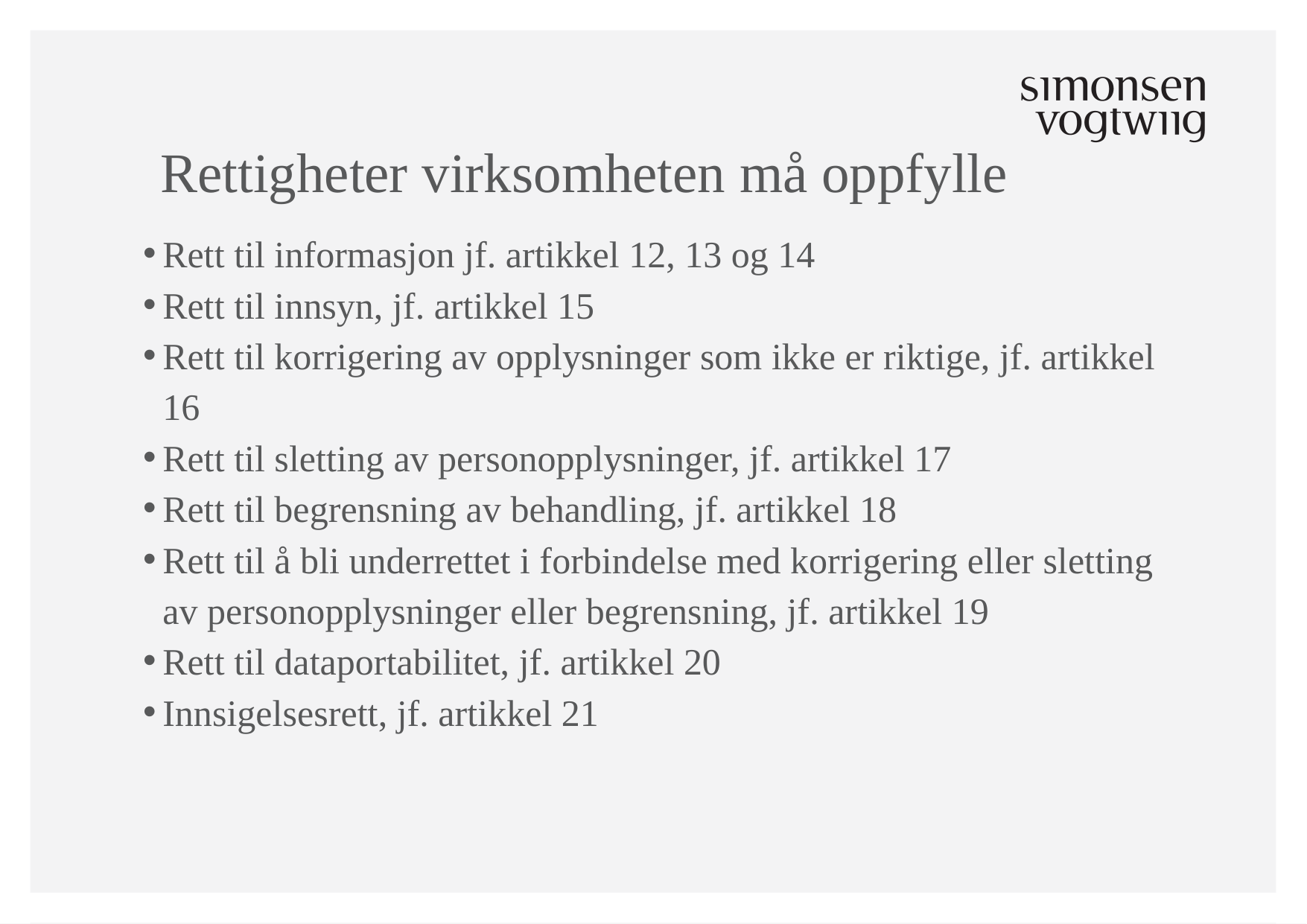

# Rettigheter virksomheten må oppfylle
Rett til informasjon jf. artikkel 12, 13 og 14
Rett til innsyn, jf. artikkel 15
Rett til korrigering av opplysninger som ikke er riktige, jf. artikkel 16
Rett til sletting av personopplysninger, jf. artikkel 17
Rett til begrensning av behandling, jf. artikkel 18
Rett til å bli underrettet i forbindelse med korrigering eller sletting av personopplysninger eller begrensning, jf. artikkel 19
Rett til dataportabilitet, jf. artikkel 20
Innsigelsesrett, jf. artikkel 21